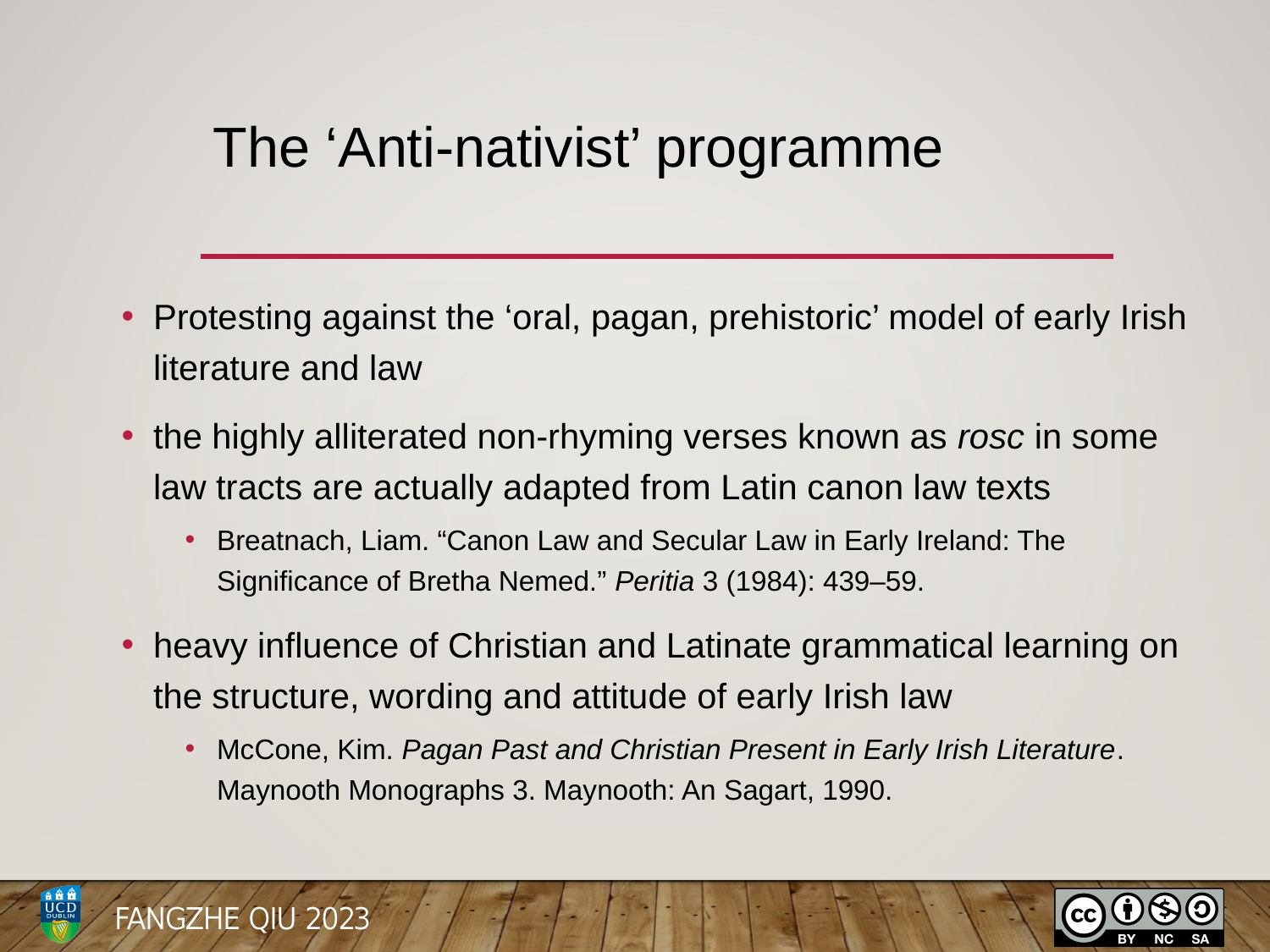

# The ‘Anti-nativist’ programme
Protesting against the ‘oral, pagan, prehistoric’ model of early Irish literature and law
the highly alliterated non-rhyming verses known as rosc in some law tracts are actually adapted from Latin canon law texts
Breatnach, Liam. “Canon Law and Secular Law in Early Ireland: The Significance of Bretha Nemed.” Peritia 3 (1984): 439–59.
heavy influence of Christian and Latinate grammatical learning on the structure, wording and attitude of early Irish law
McCone, Kim. Pagan Past and Christian Present in Early Irish Literature. Maynooth Monographs 3. Maynooth: An Sagart, 1990.